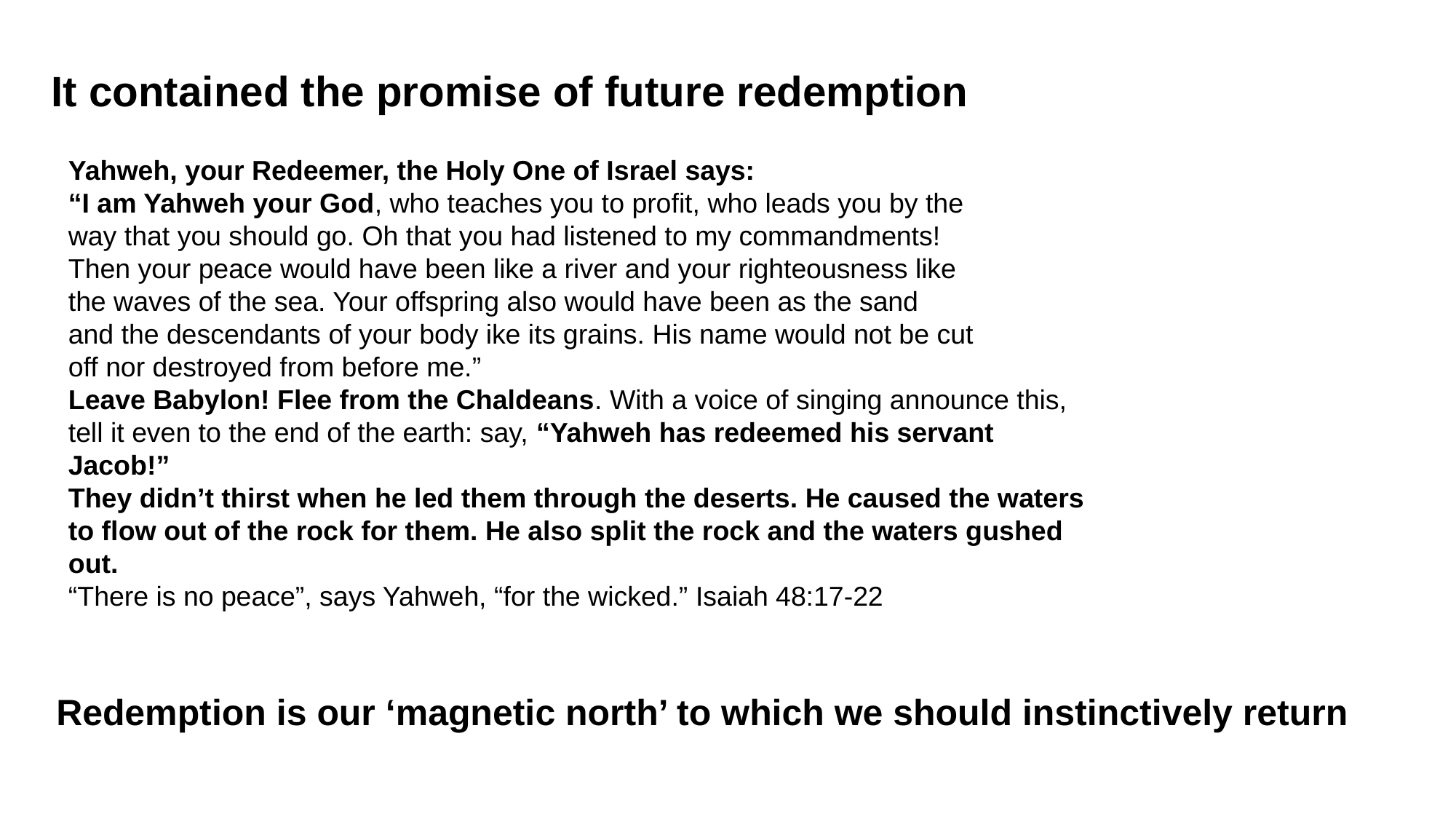

# It contained the promise of future redemption
Yahweh, your Redeemer, the Holy One of Israel says:
“I am Yahweh your God, who teaches you to profit, who leads you by the
way that you should go. Oh that you had listened to my commandments!
Then your peace would have been like a river and your righteousness like
the waves of the sea. Your offspring also would have been as the sand
and the descendants of your body ike its grains. His name would not be cut
off nor destroyed from before me.”
Leave Babylon! Flee from the Chaldeans. With a voice of singing announce this,
tell it even to the end of the earth: say, “Yahweh has redeemed his servant Jacob!”
They didn’t thirst when he led them through the deserts. He caused the waters to flow out of the rock for them. He also split the rock and the waters gushed out.
“There is no peace”, says Yahweh, “for the wicked.” Isaiah 48:17-22
Redemption is our ‘magnetic north’ to which we should instinctively return